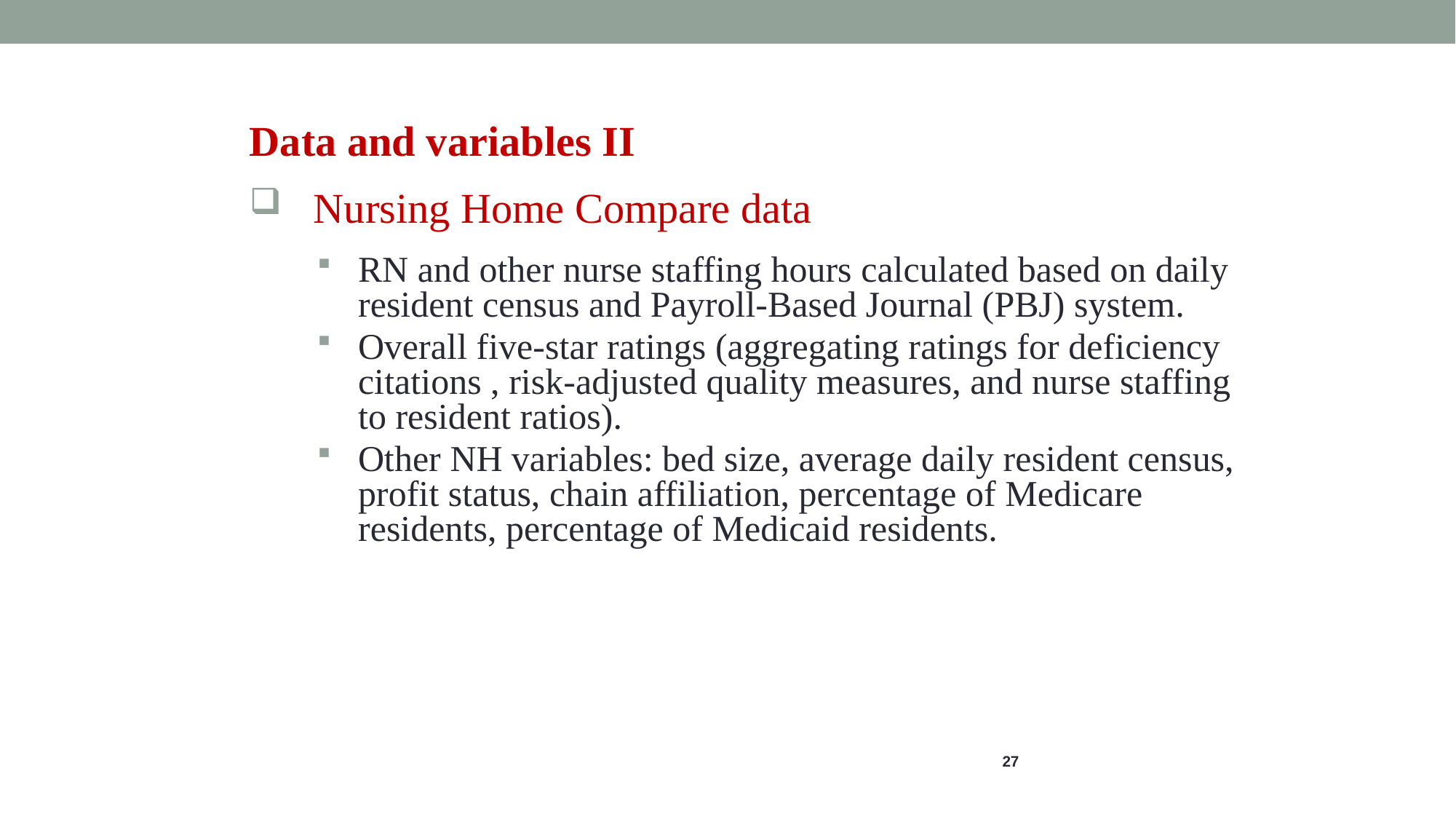

Data and variables II

   Nursing Home Compare data

RN and other nurse staffing hours calculated based on daily resident census and Payroll-Based Journal (PBJ) system.
Overall five-star ratings (aggregating ratings for deficiency citations , risk-adjusted quality measures, and nurse staffing to resident ratios).
Other NH variables: bed size, average daily resident census, profit status, chain affiliation, percentage of Medicare residents, percentage of Medicaid residents.

27